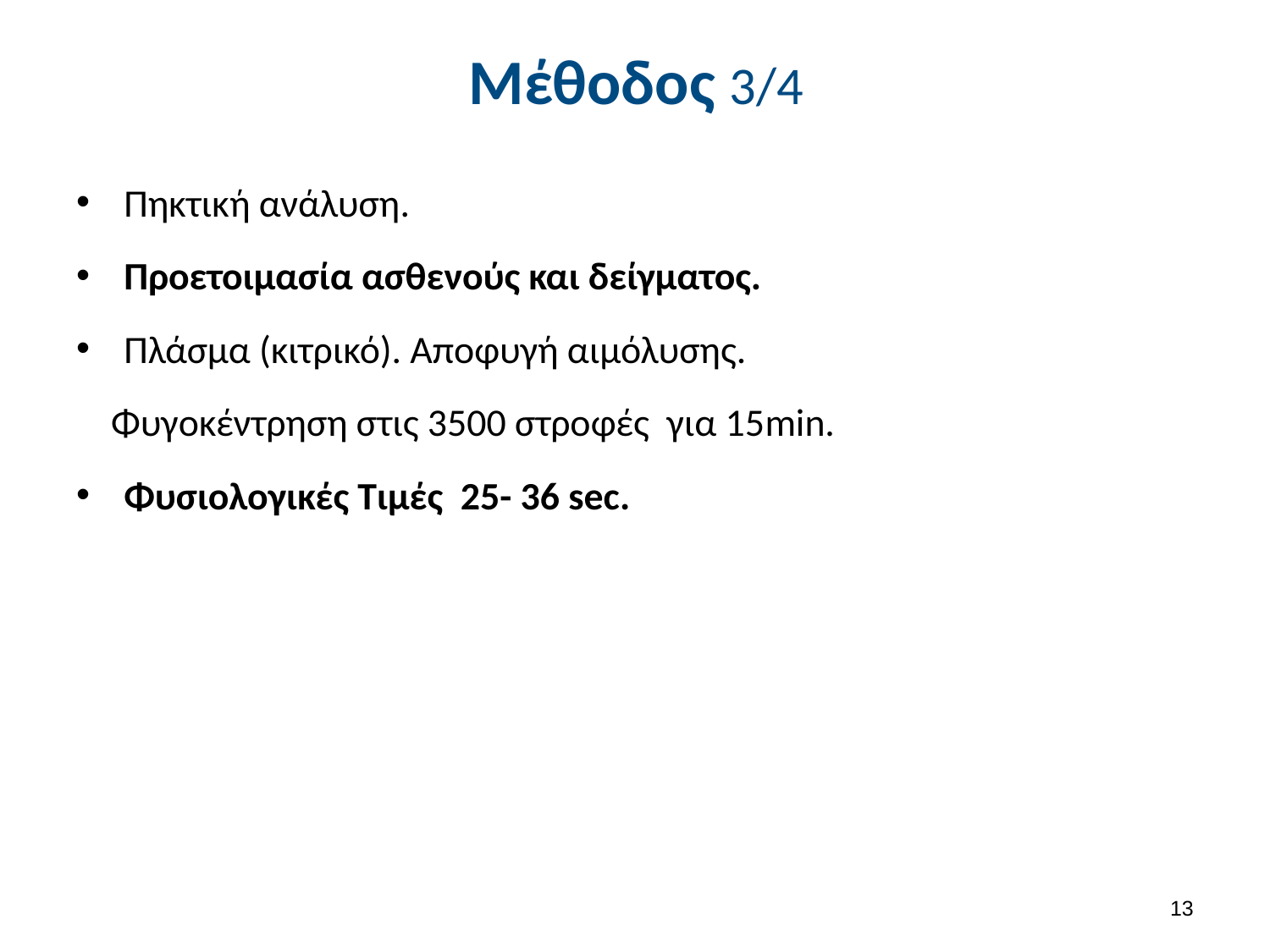

# Μέθοδος 3/4
Πηκτική ανάλυση.
Προετοιμασία ασθενούς και δείγματος.
Πλάσμα (κιτρικό). Αποφυγή αιμόλυσης.
    Φυγοκέντρηση στις 3500 στροφές  για 15min.
Φυσιολογικές Τιμές  25- 36 sec.
13